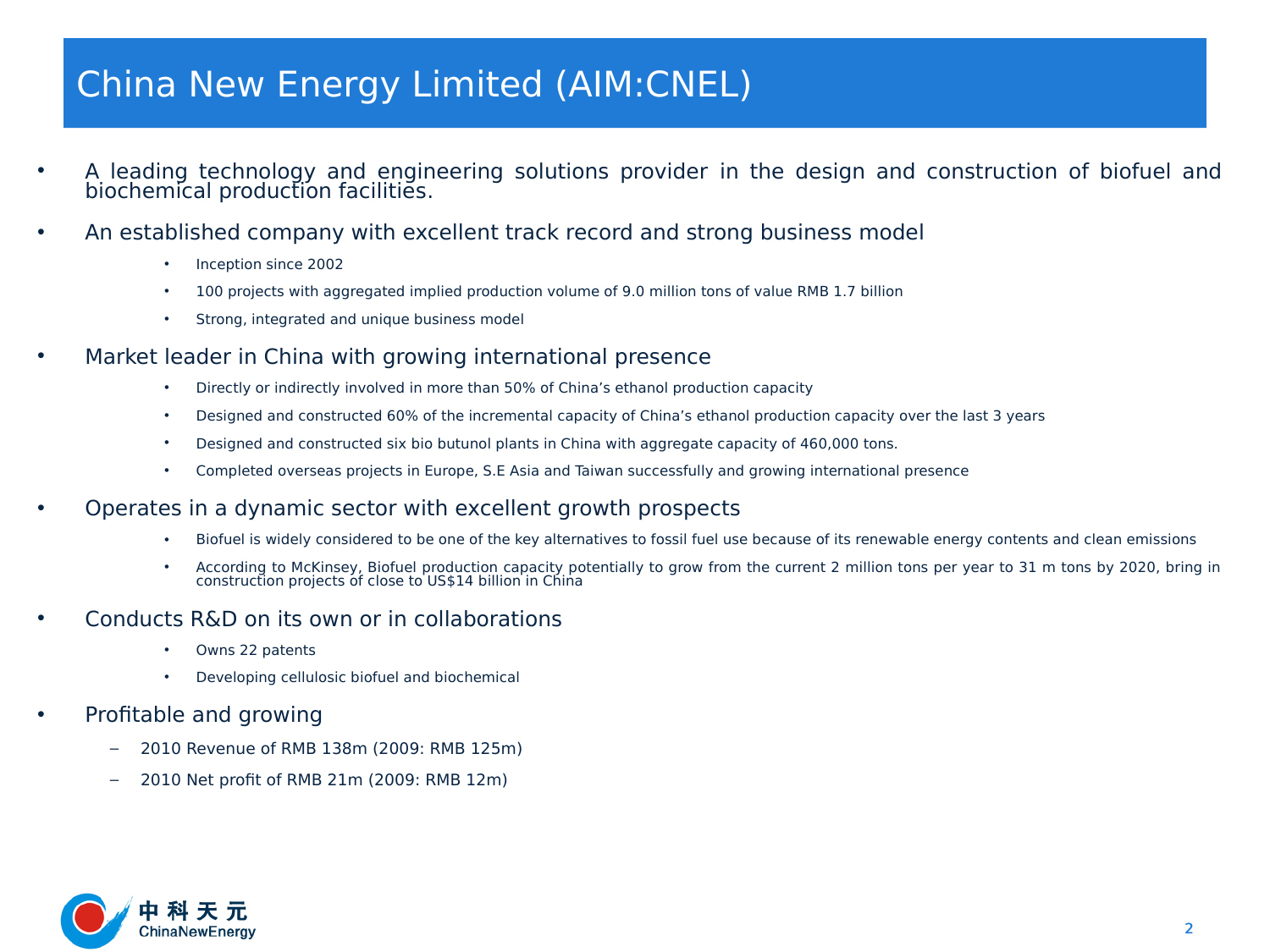

China New Energy Limited (AIM:CNEL)
A leading technology and engineering solutions provider in the design and construction of biofuel and biochemical production facilities.
An established company with excellent track record and strong business model
Inception since 2002
100 projects with aggregated implied production volume of 9.0 million tons of value RMB 1.7 billion
Strong, integrated and unique business model
Market leader in China with growing international presence
Directly or indirectly involved in more than 50% of China’s ethanol production capacity
Designed and constructed 60% of the incremental capacity of China’s ethanol production capacity over the last 3 years
Designed and constructed six bio butunol plants in China with aggregate capacity of 460,000 tons.
Completed overseas projects in Europe, S.E Asia and Taiwan successfully and growing international presence
Operates in a dynamic sector with excellent growth prospects
Biofuel is widely considered to be one of the key alternatives to fossil fuel use because of its renewable energy contents and clean emissions
According to McKinsey, Biofuel production capacity potentially to grow from the current 2 million tons per year to 31 m tons by 2020, bring in construction projects of close to US$14 billion in China
Conducts R&D on its own or in collaborations
Owns 22 patents
Developing cellulosic biofuel and biochemical
Profitable and growing
2010 Revenue of RMB 138m (2009: RMB 125m)
2010 Net profit of RMB 21m (2009: RMB 12m)
2
2